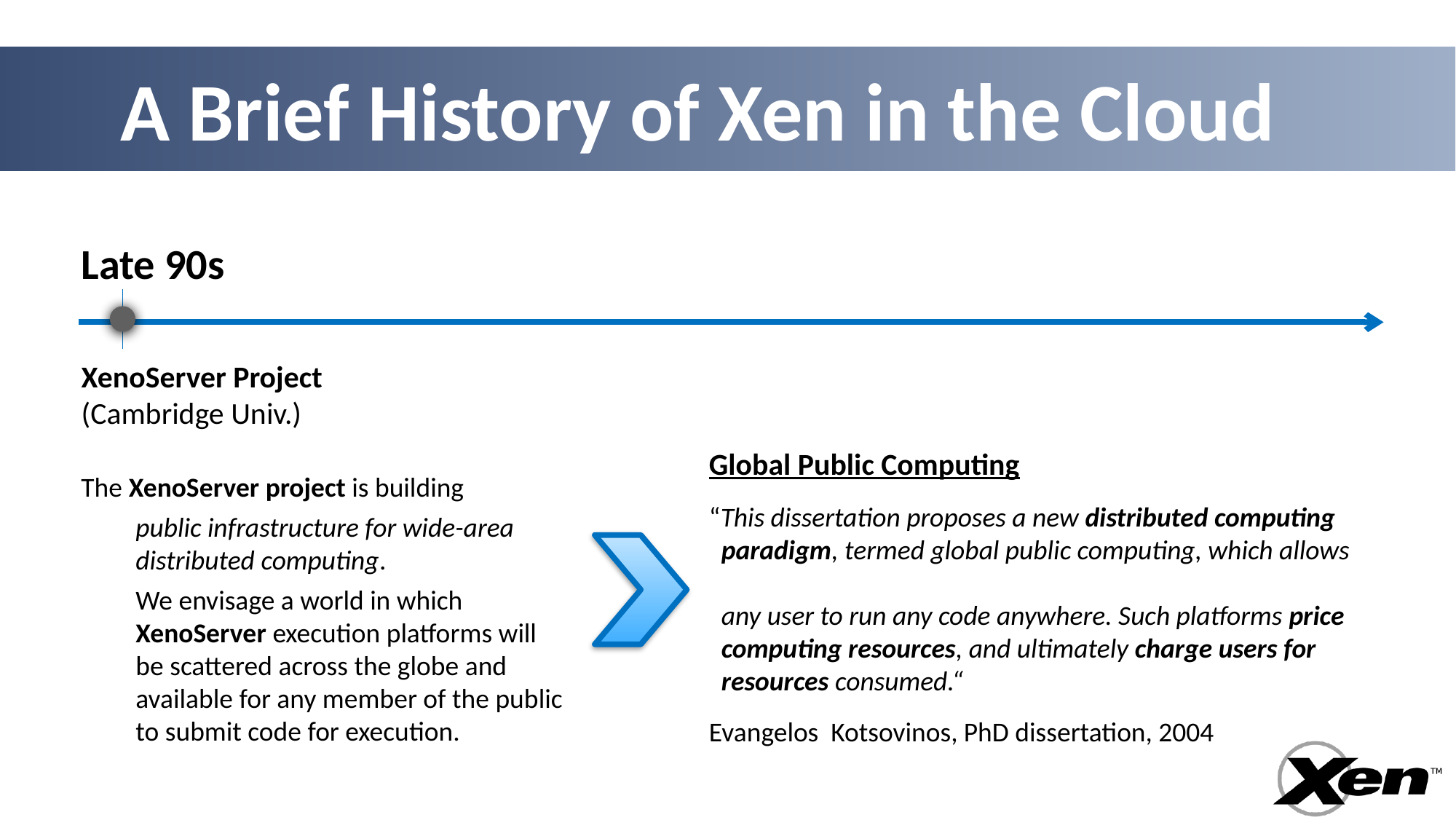

# A Brief History of Xen in the Cloud
Late 90s

XenoServer Project
(Cambridge Univ.)
Global Public Computing

“This dissertation proposes a new distributed computing
  paradigm, termed global public computing, which allows
  any user to run any code anywhere. Such platforms price
  computing resources, and ultimately charge users for
  resources consumed.“

Evangelos  Kotsovinos, PhD dissertation, 2004
The XenoServer project is building

public infrastructure for wide-area distributed computing.

We envisage a world in which XenoServer execution platforms will be scattered across the globe and available for any member of the public to submit code for execution.